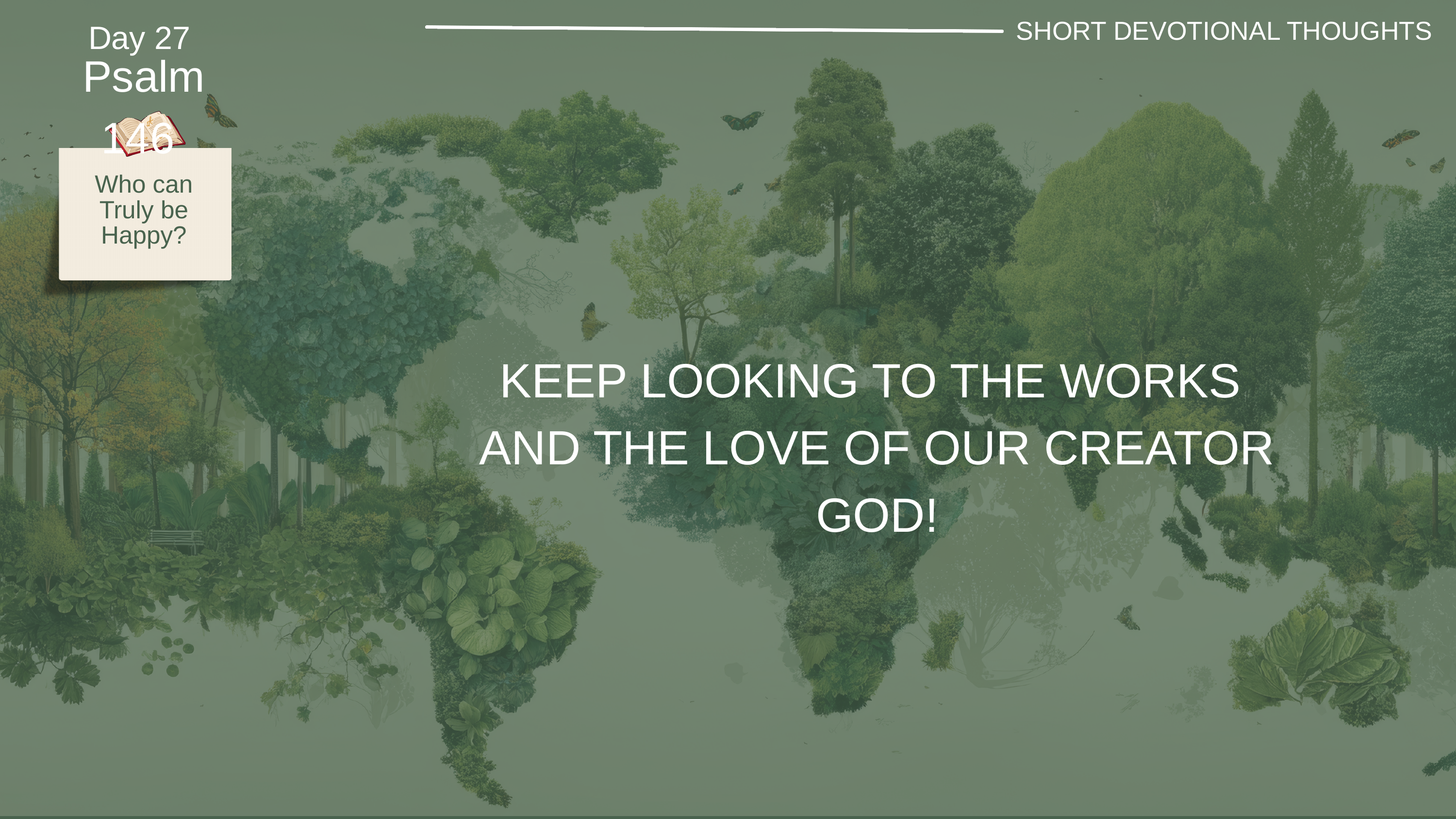

SHORT DEVOTIONAL THOUGHTS
Day 27

Psalm 146

Who can Truly be Happy?
KEEP LOOKING TO THE WORKS  AND THE LOVE OF OUR CREATOR GOD!